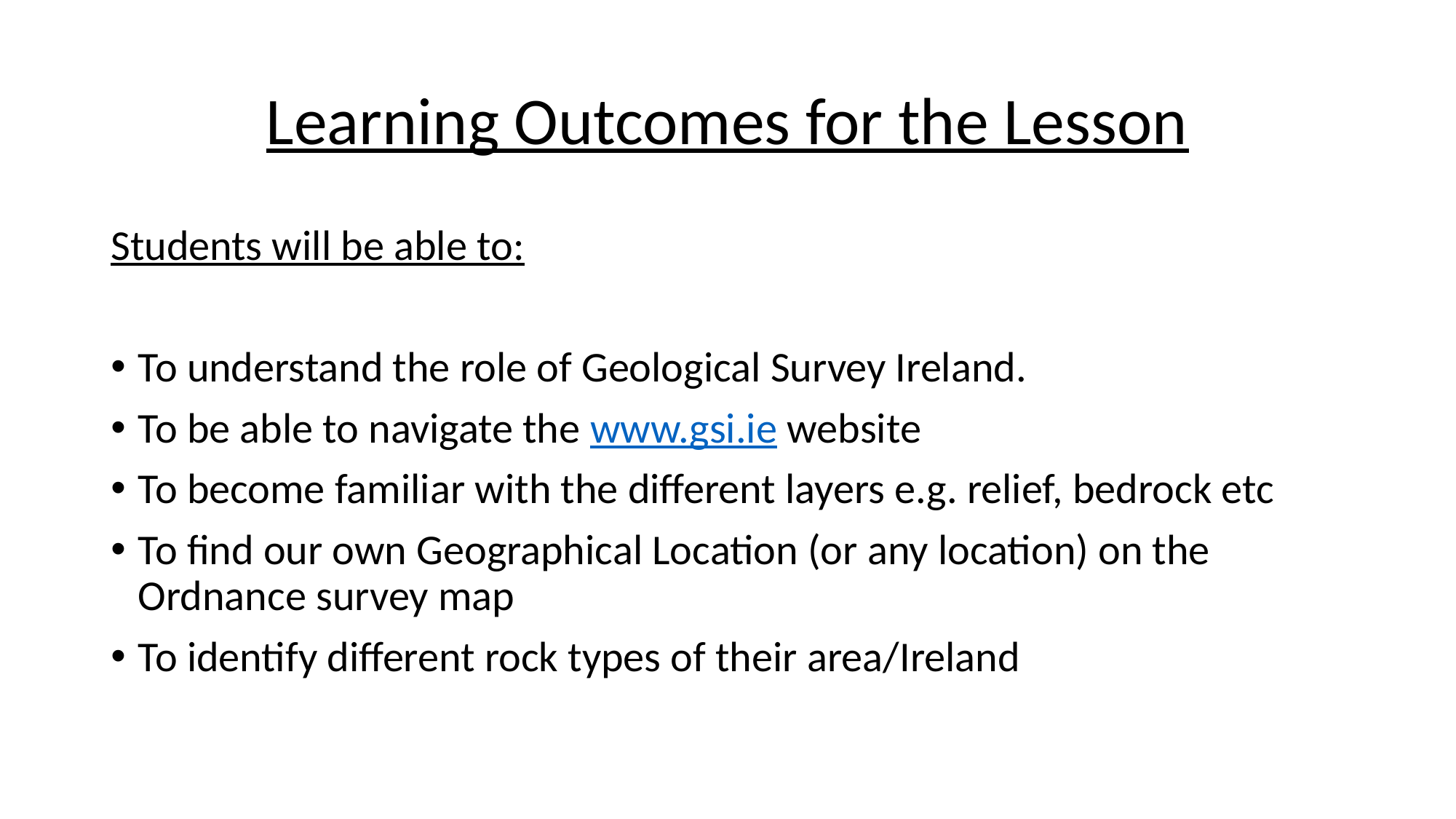

# Learning Outcomes for the Lesson
Students will be able to:

To understand the role of Geological Survey Ireland.
To be able to navigate the www.gsi.ie website
To become familiar with the different layers e.g. relief, bedrock etc
To find our own Geographical Location (or any location) on the Ordnance survey map
To identify different rock types of their area/Ireland